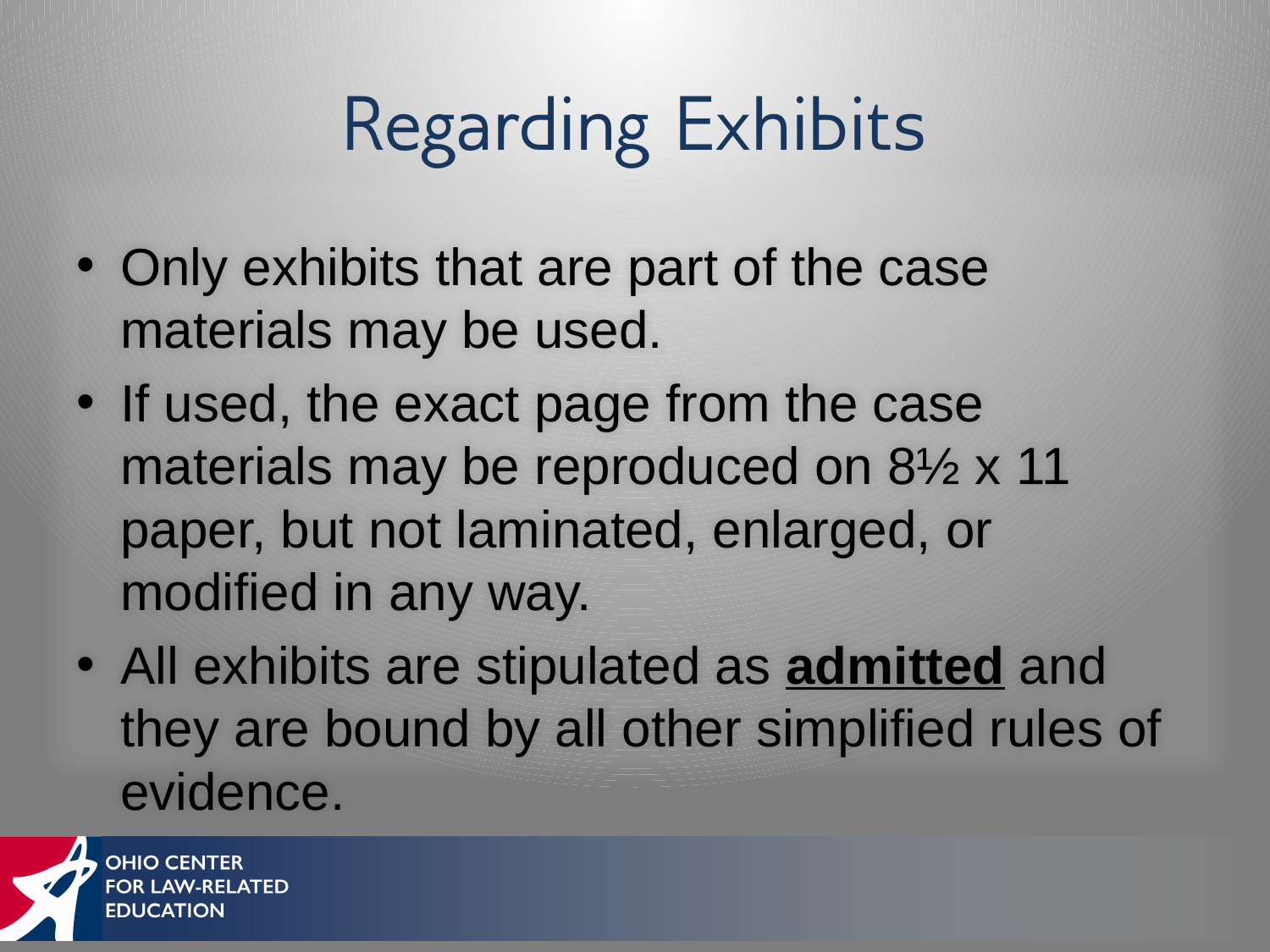

# Regarding Exhibits

Only exhibits that are part of the case materials may be used.
If used, the exact page from the case materials may be reproduced on 8½ x 11 paper, but not laminated, enlarged, or modified in any way.
All exhibits are stipulated as admitted and they are bound by all other simplified rules of evidence.